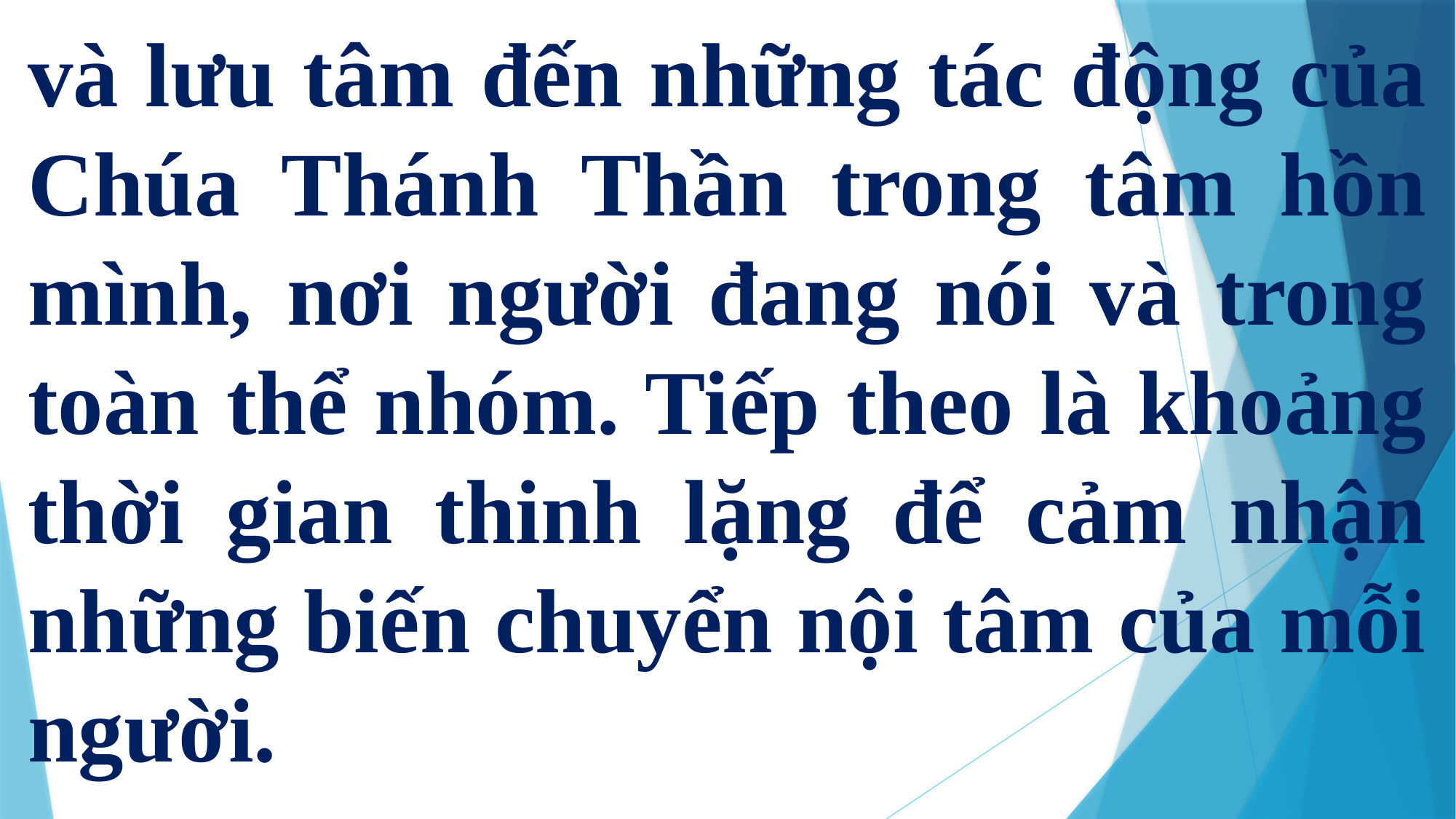

và lưu tâm đến những tác động của Chúa Thánh Thần trong tâm hồn mình, nơi người đang nói và trong toàn thể nhóm. Tiếp theo là khoảng thời gian thinh lặng để cảm nhận những biến chuyển nội tâm của mỗi người.